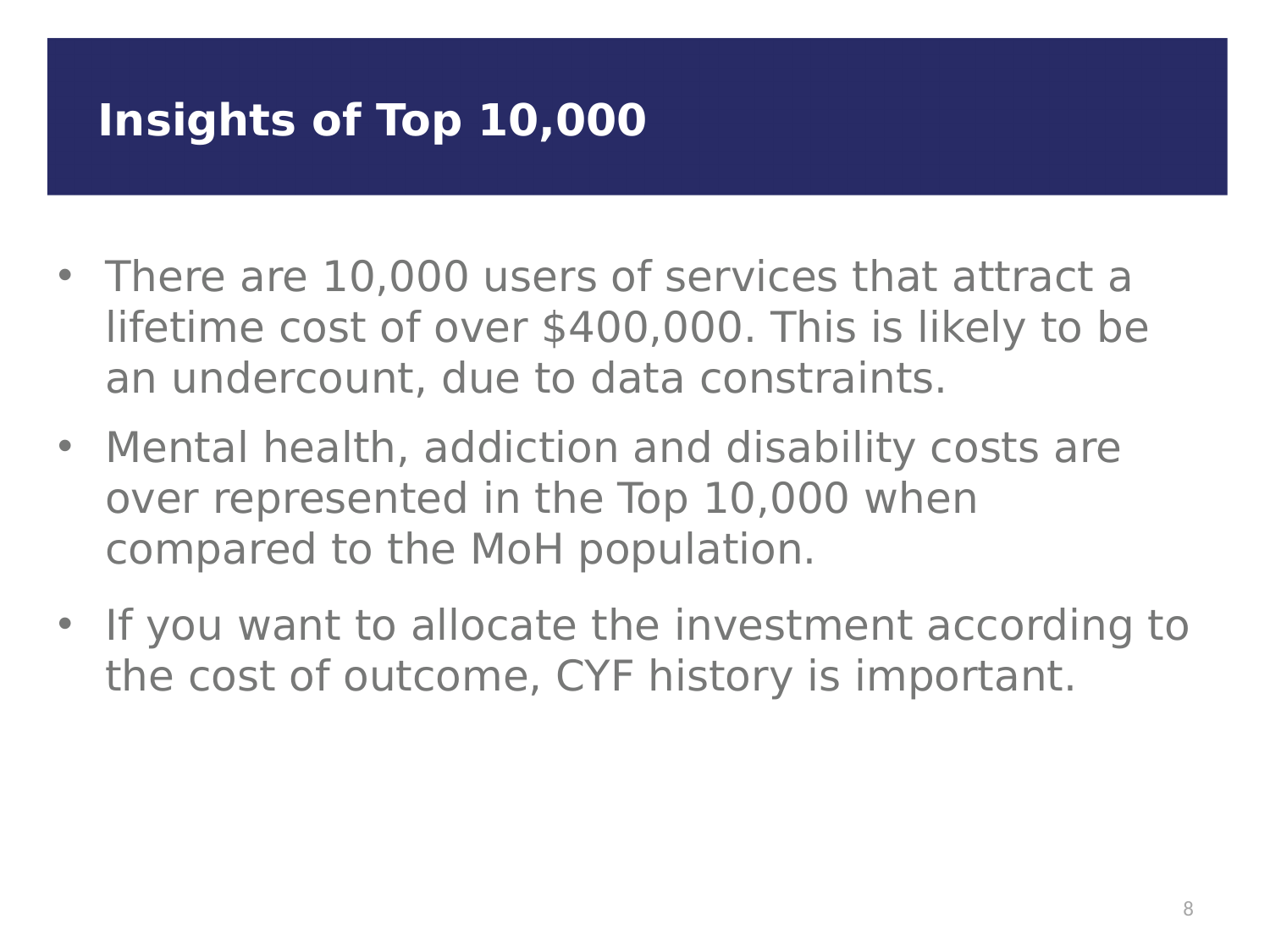

Insights of Top 10,000
There are 10,000 users of services that attract a lifetime cost of over $400,000. This is likely to be  an undercount, due to data constraints.

Mental health, addiction and disability costs are over represented in the Top 10,000 when compared to the MoH population.

If you want to allocate the investment according to the cost of outcome, CYF history is important.
8